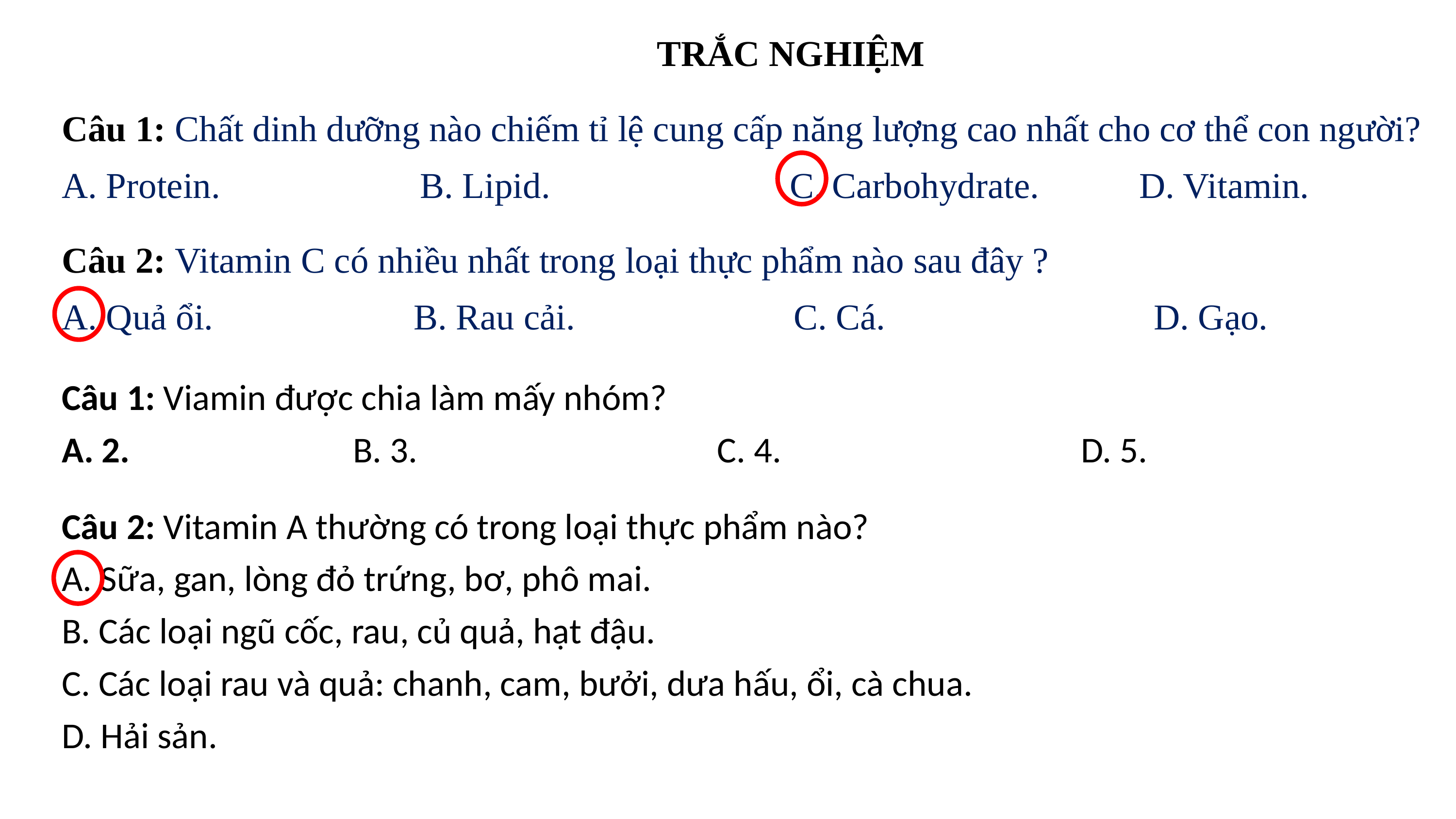

TRẮC NGHIỆM
Câu 1: Chất dinh dưỡng nào chiếm tỉ lệ cung cấp năng lượng cao nhất cho cơ thể con người?
A. Protein.                      B. Lipid.               		C. Carbohydrate.           D. Vitamin.
Câu 2: Vitamin C có nhiều nhất trong loại thực phẩm nào sau đây ?
A. Quả ổi.                      B. Rau cải.                        C. Cá.                      	D. Gạo.

Câu 1: Viamin được chia làm mấy nhóm?
A. 2.				B. 3. 				C. 4. 				D. 5.
Câu 2: Vitamin A thường có trong loại thực phẩm nào?
A. Sữa, gan, lòng đỏ trứng, bơ, phô mai.
B. Các loại ngũ cốc, rau, củ quả, hạt đậu.
C. Các loại rau và quả: chanh, cam, bưởi, dưa hấu, ổi, cà chua.
D. Hải sản.